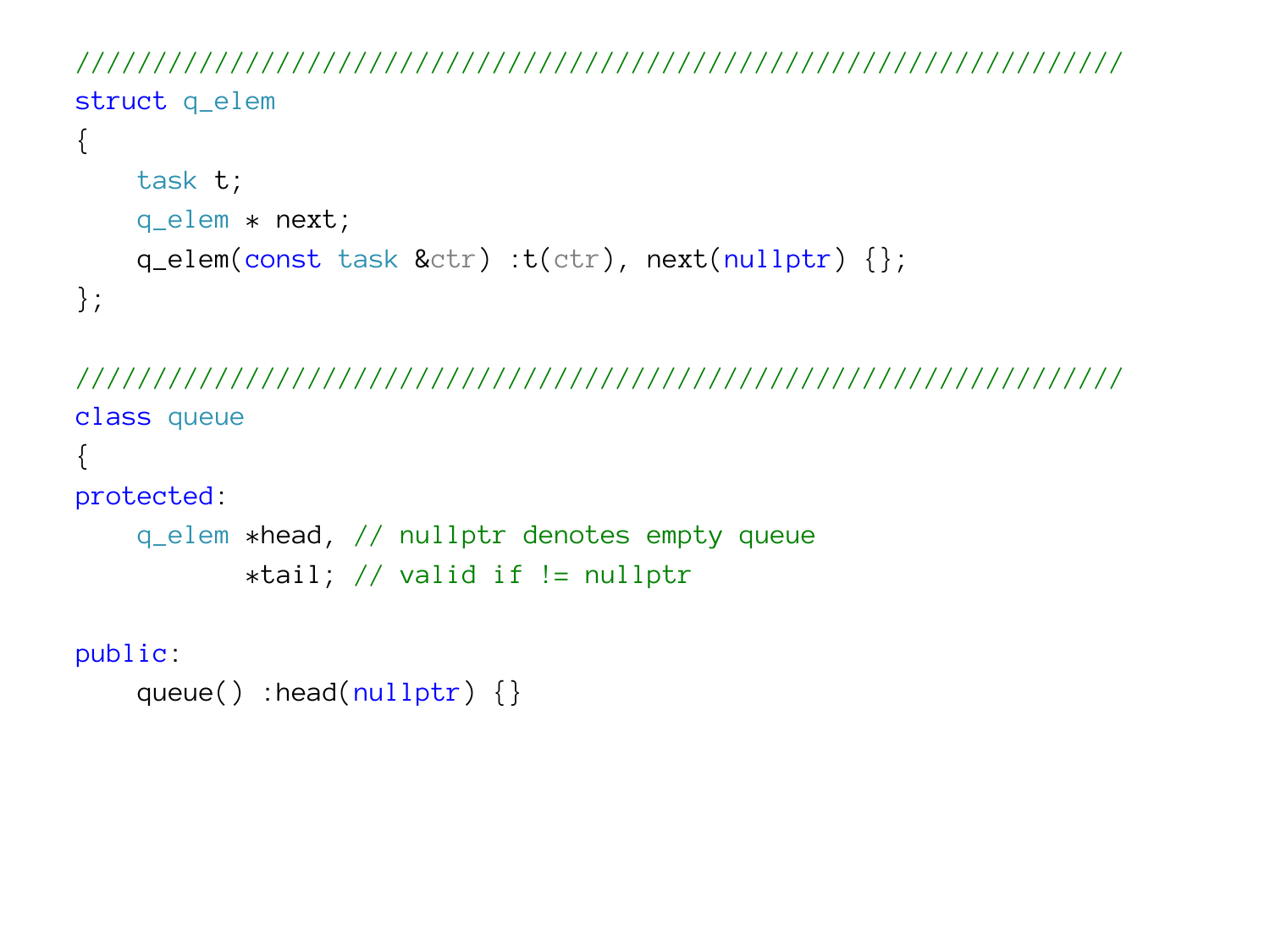

////////////////////////////////////////////////////////////////////
struct q_elem
{
    task t;
    q_elem * next;
    q_elem(const task &ctr) :t(ctr), next(nullptr) {};
};

////////////////////////////////////////////////////////////////////
class queue
{
protected:
    q_elem *head, // nullptr denotes empty queue
           *tail; // valid if != nullptr

public:
    queue() :head(nullptr) {}